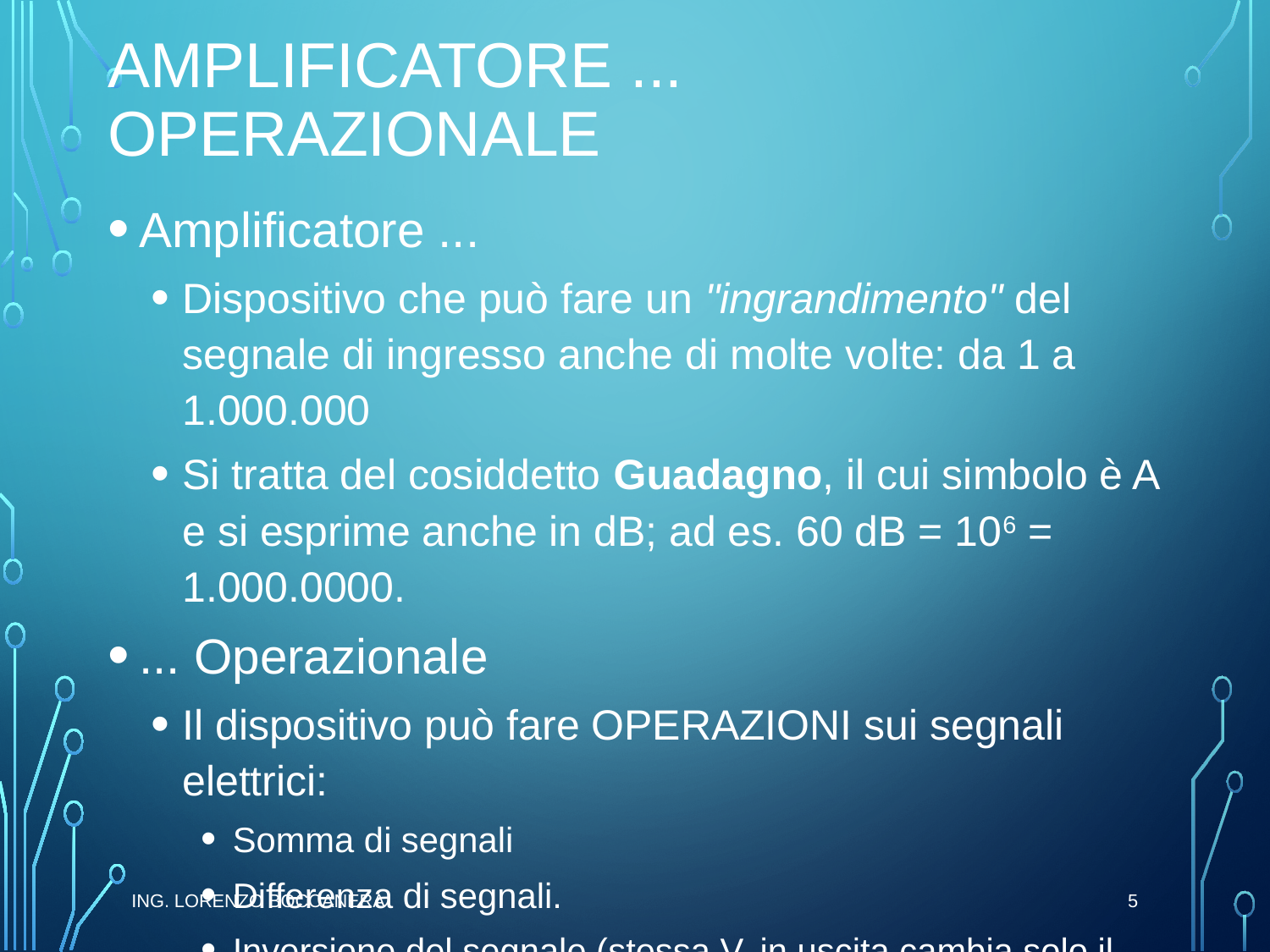

# Amplificatore ... Operazionale
Amplificatore ...
Dispositivo che può fare un "ingrandimento" del segnale di ingresso anche di molte volte: da 1 a 1.000.000
Si tratta del cosiddetto Guadagno, il cui simbolo è A e si esprime anche in dB; ad es. 60 dB = 106 = 1.000.0000.
... Operazionale
Il dispositivo può fare OPERAZIONI sui segnali elettrici:
Somma di segnali
Differenza di segnali.
Inversione del segnale (stessa V, in uscita cambia solo il segno).
Confronto di segnali, ecc.

5
Ing. Lorenzo Boccanera